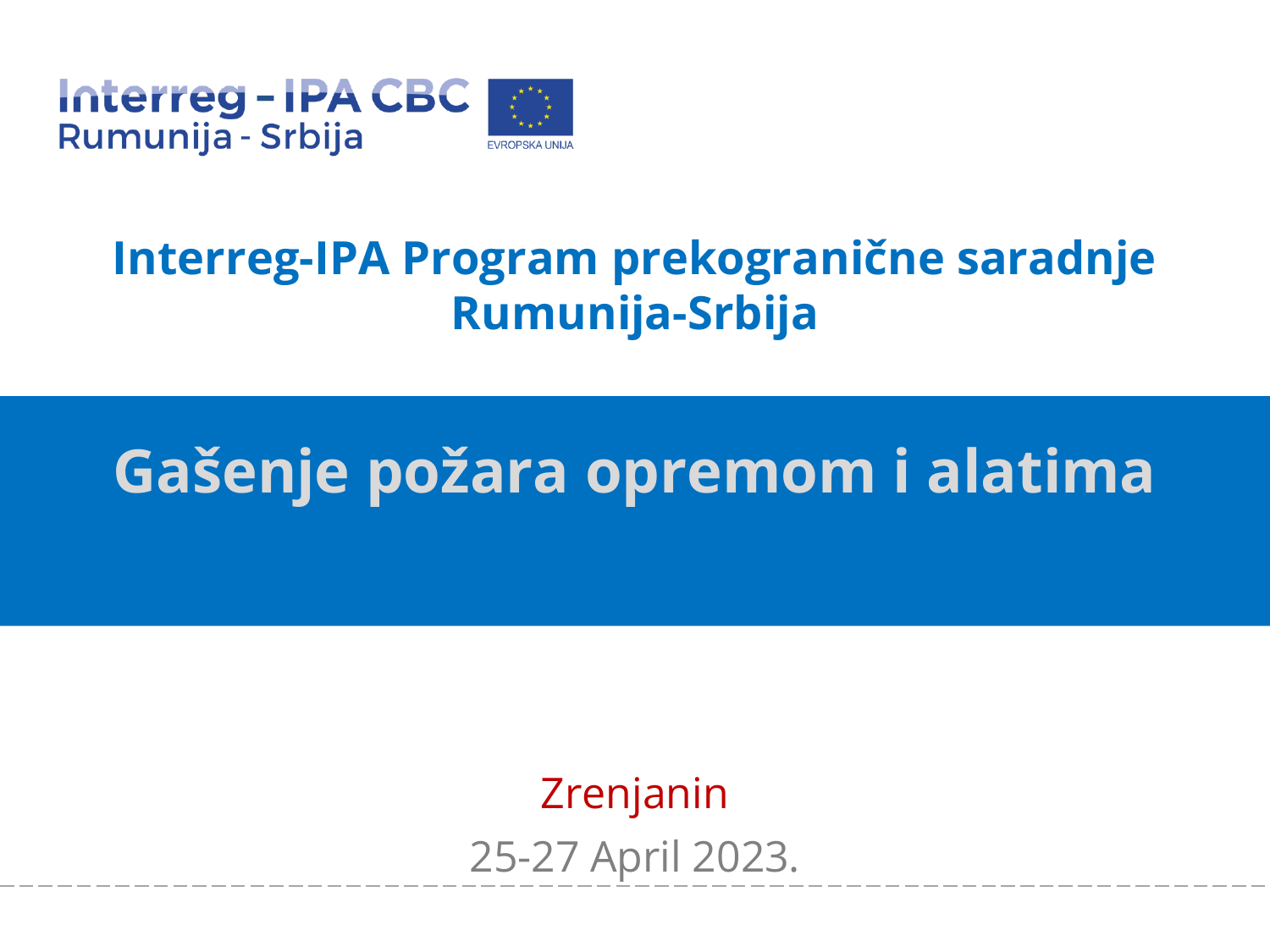

# Interreg-IPA Program prekogranične saradnje Rumuniјa-Srbiјa
Gašenje požara opremom i alatima

Zrenjanin
25-27 April 2023.